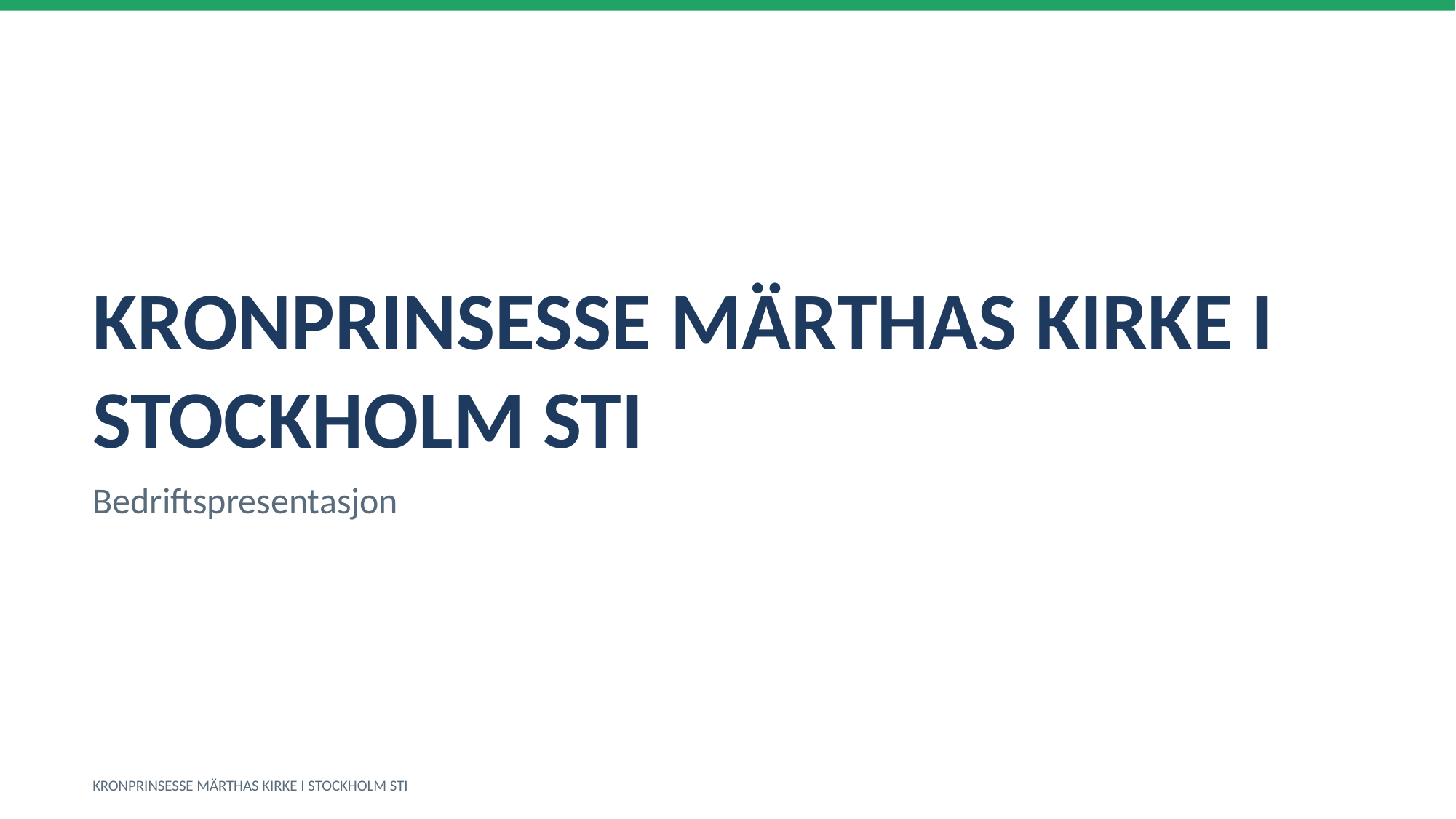

KRONPRINSESSE MÄRTHAS KIRKE I STOCKHOLM STI
Bedriftspresentasjon
KRONPRINSESSE MÄRTHAS KIRKE I STOCKHOLM STI